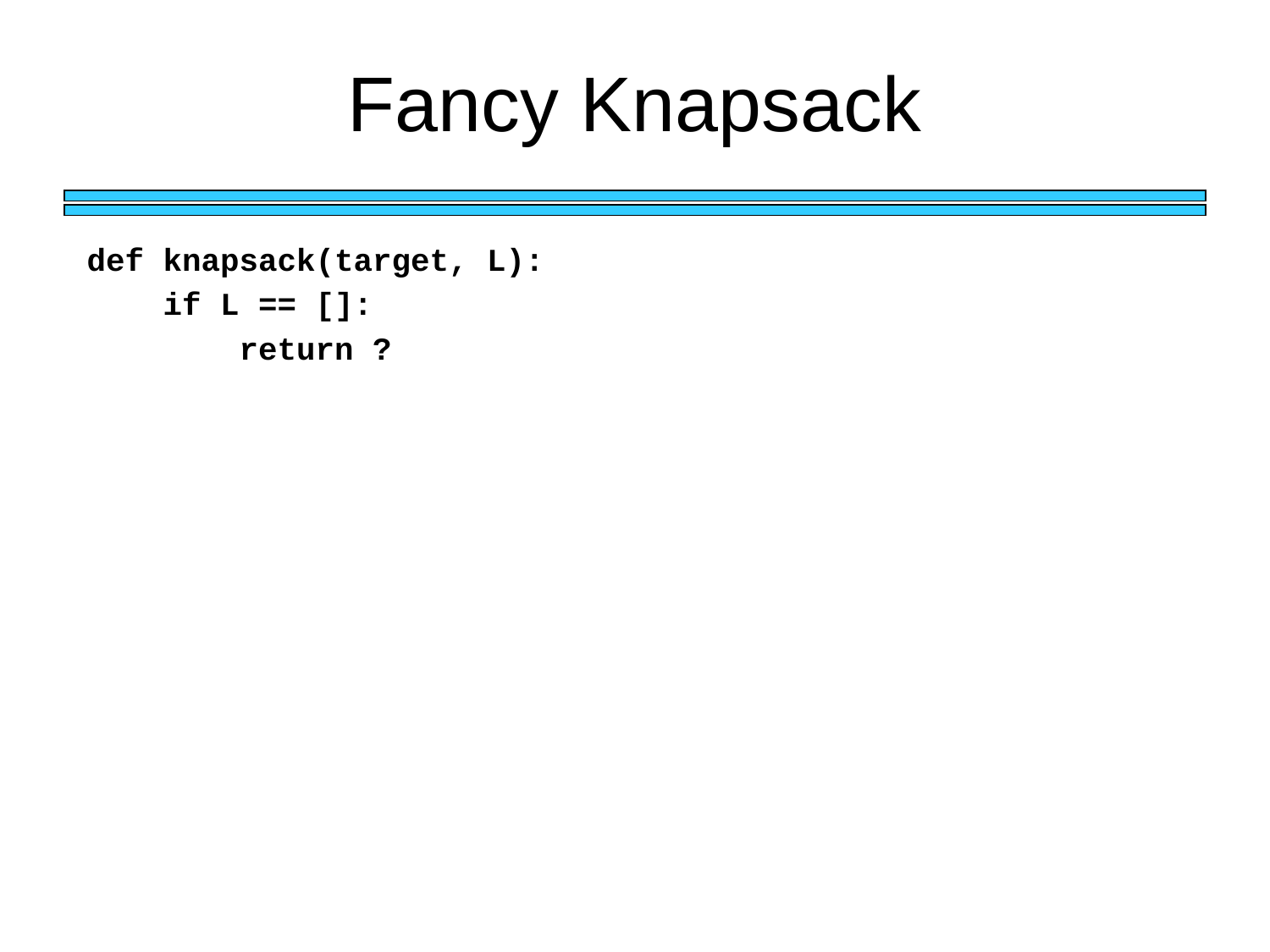

# Fancy Knapsack
def knapsack(target, L):
    if L == []:
        return ?